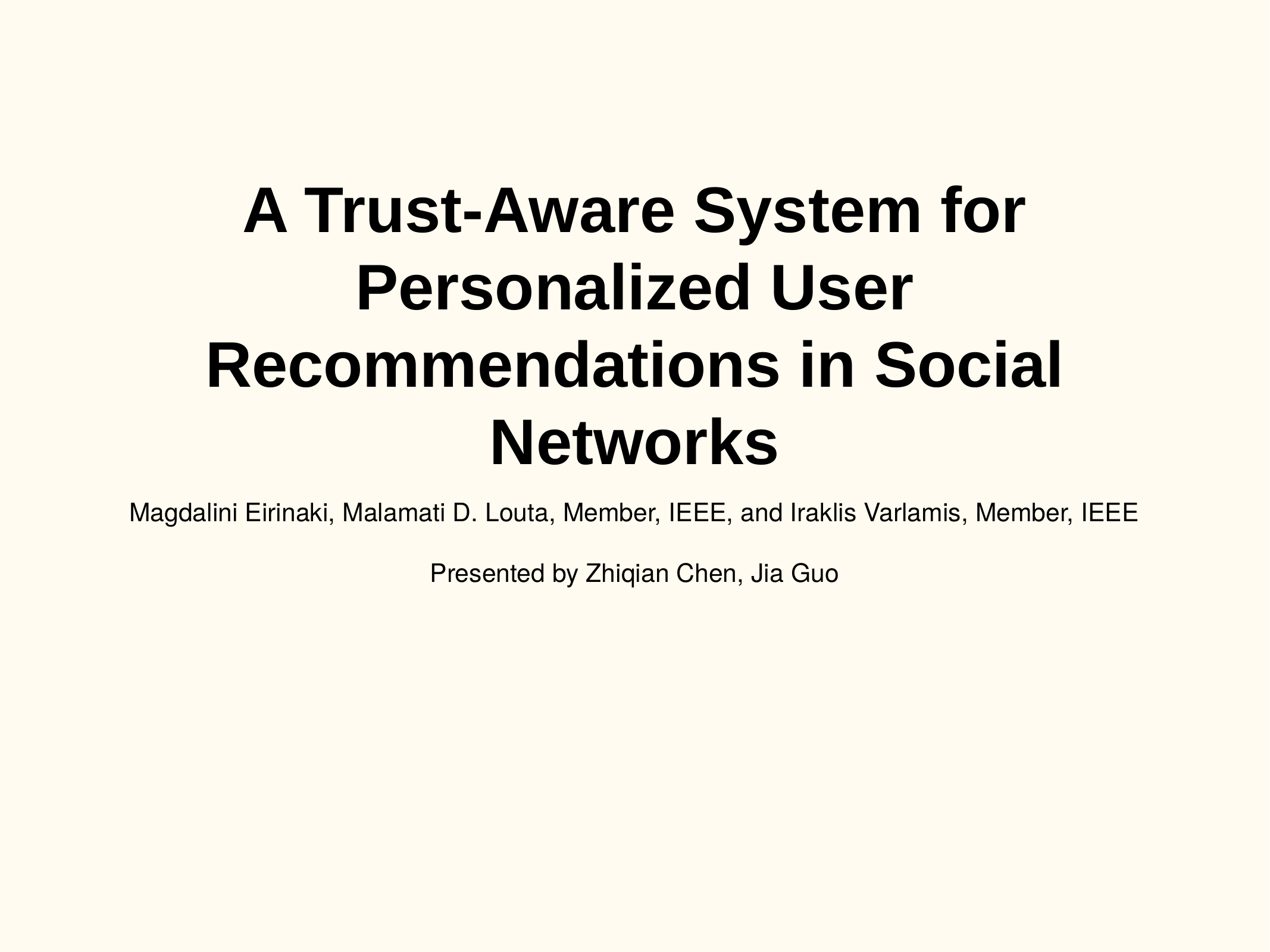

A Trust-Aware System for Personalized User
Recommendations in Social Networks
Magdalini Eirinaki, Malamati D. Louta, Member, IEEE, and Iraklis Varlamis, Member, IEEE

Presented by Zhiqian Chen, Jia Guo